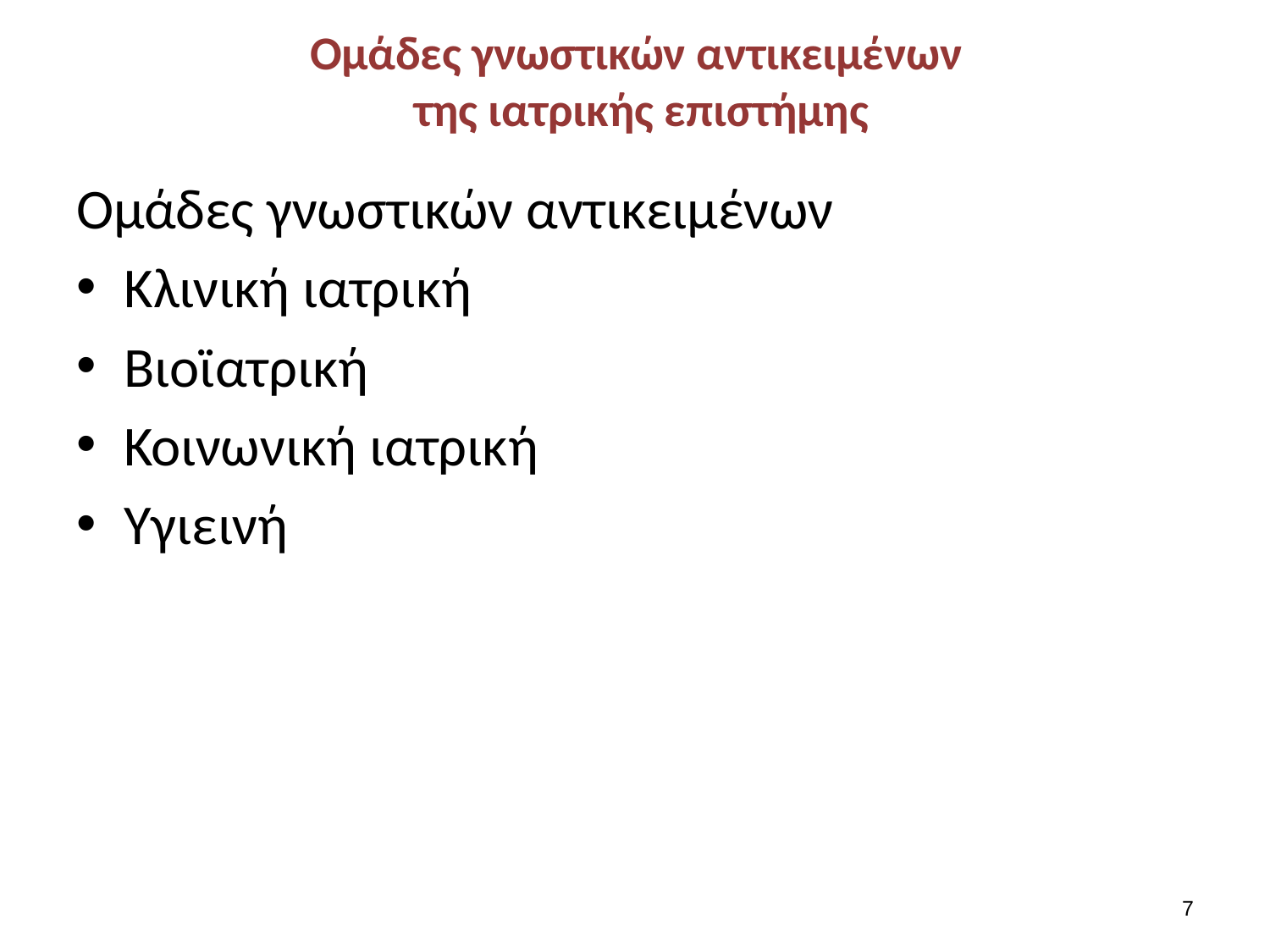

# Ομάδες γνωστικών αντικειμένων της ιατρικής επιστήμης
Ομάδες γνωστικών αντικειμένων
Κλινική ιατρική
Βιοϊατρική
Κοινωνική ιατρική
Υγιεινή

7